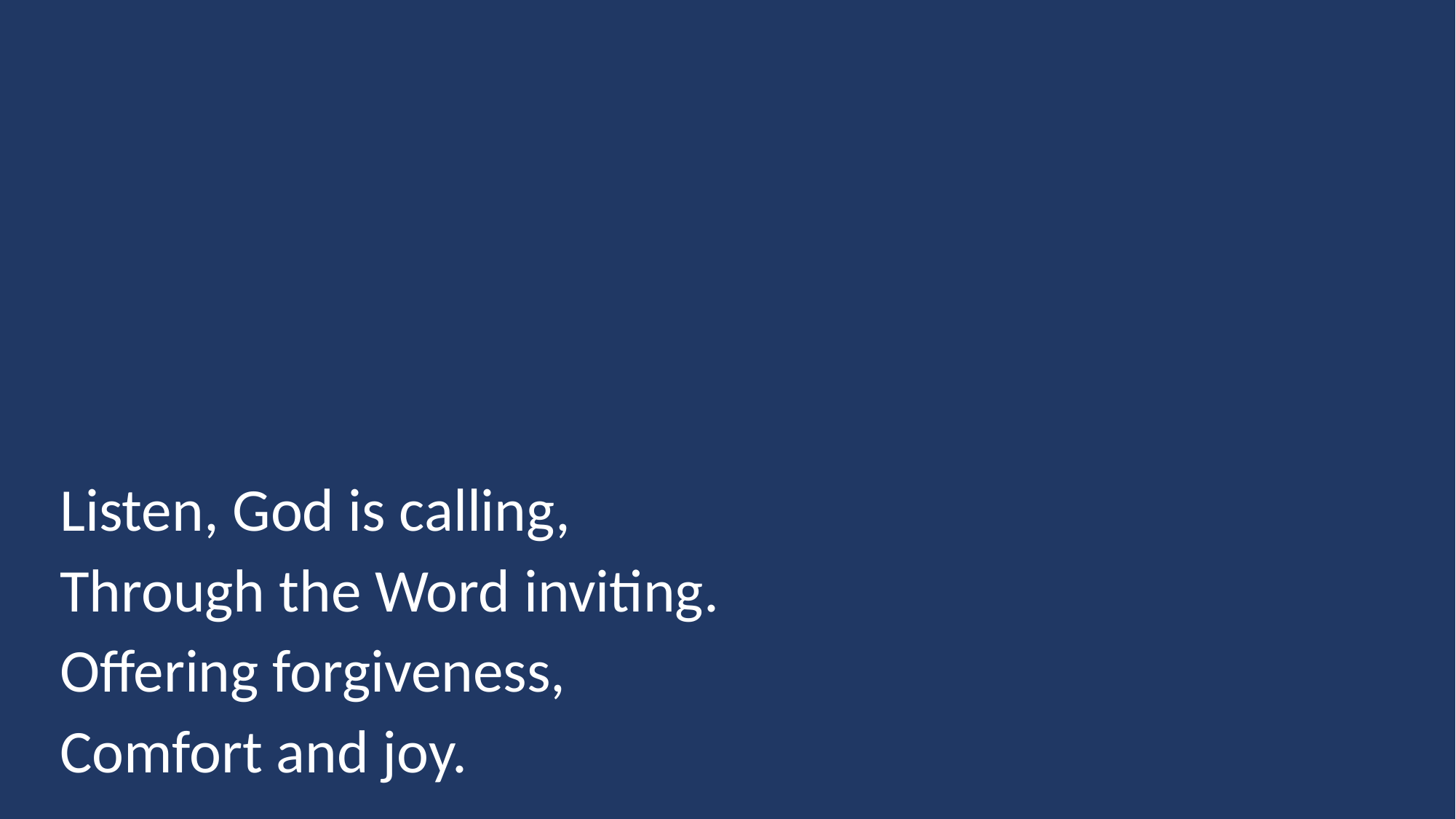

Listen, God is calling,
Through the Word inviting.
Offering forgiveness,
Comfort and joy.